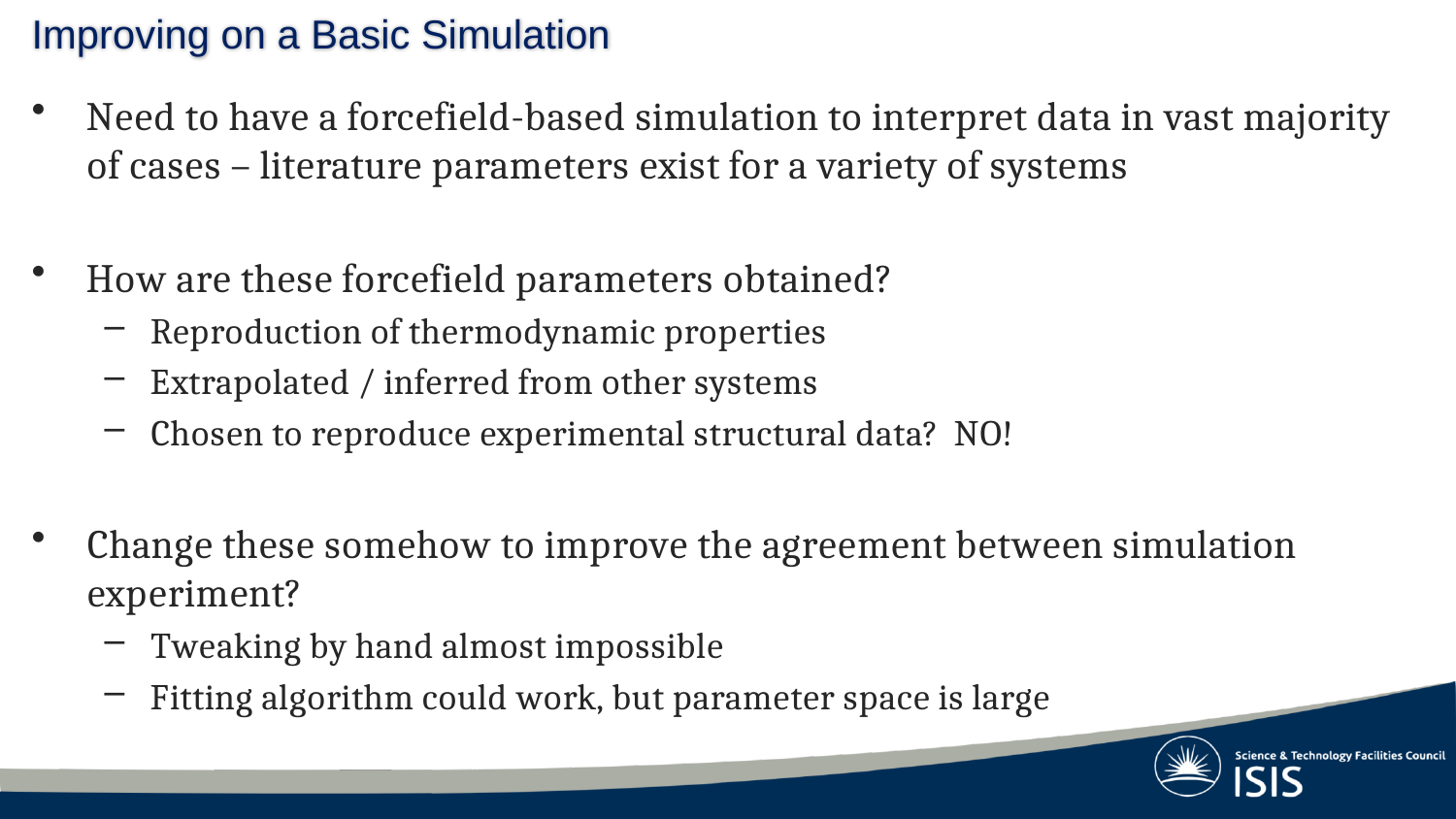

# Improving on a Basic Simulation

Need to have a forcefield-based simulation to interpret data in vast majority of cases – literature parameters exist for a variety of systems

How are these forcefield parameters obtained?
Reproduction of thermodynamic properties
Extrapolated / inferred from other systems
Chosen to reproduce experimental structural data?  NO!

Change these somehow to improve the agreement between simulation experiment?
Tweaking by hand almost impossible
Fitting algorithm could work, but parameter space is large